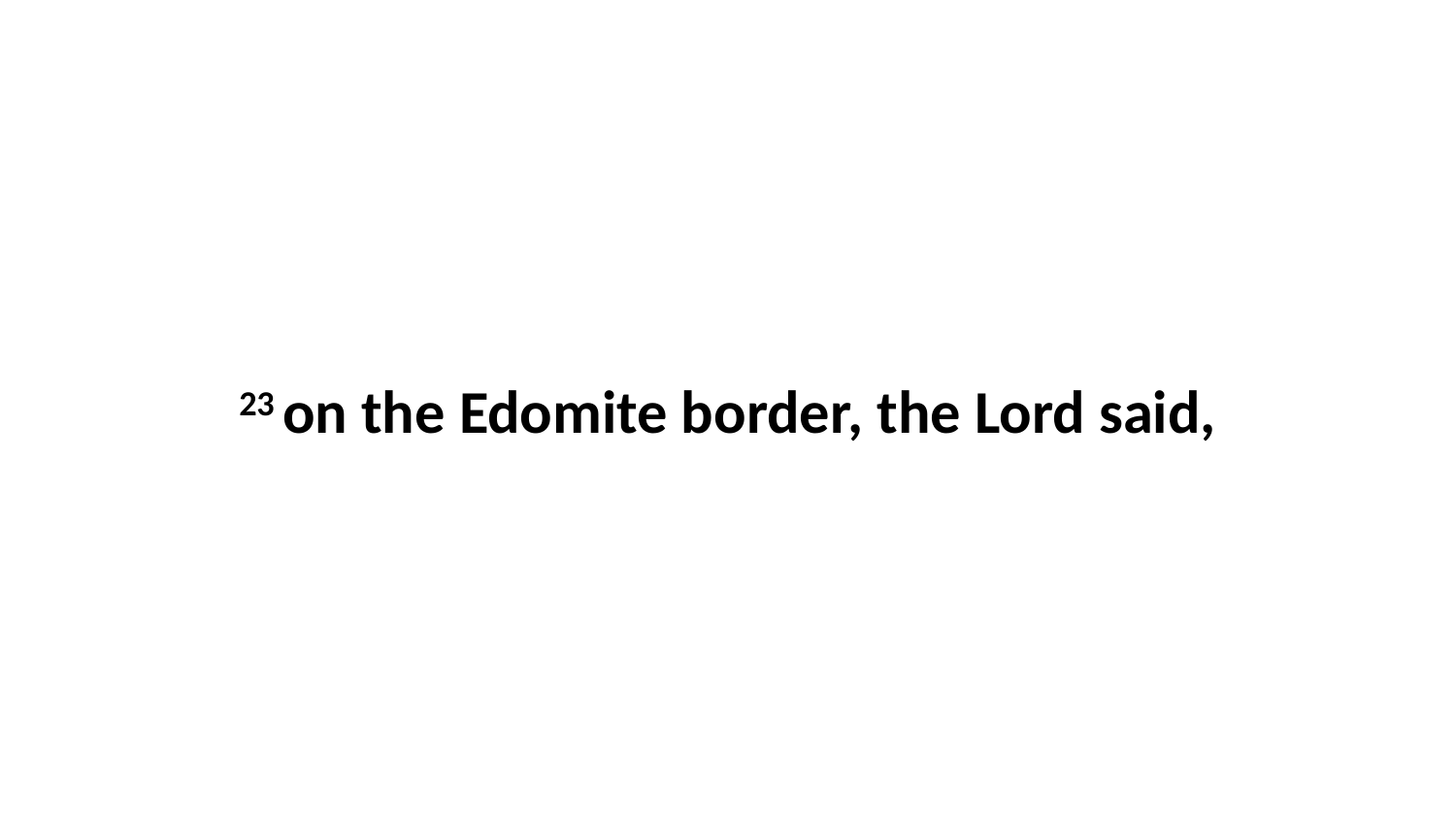

23 on the Edomite border, the Lord said,